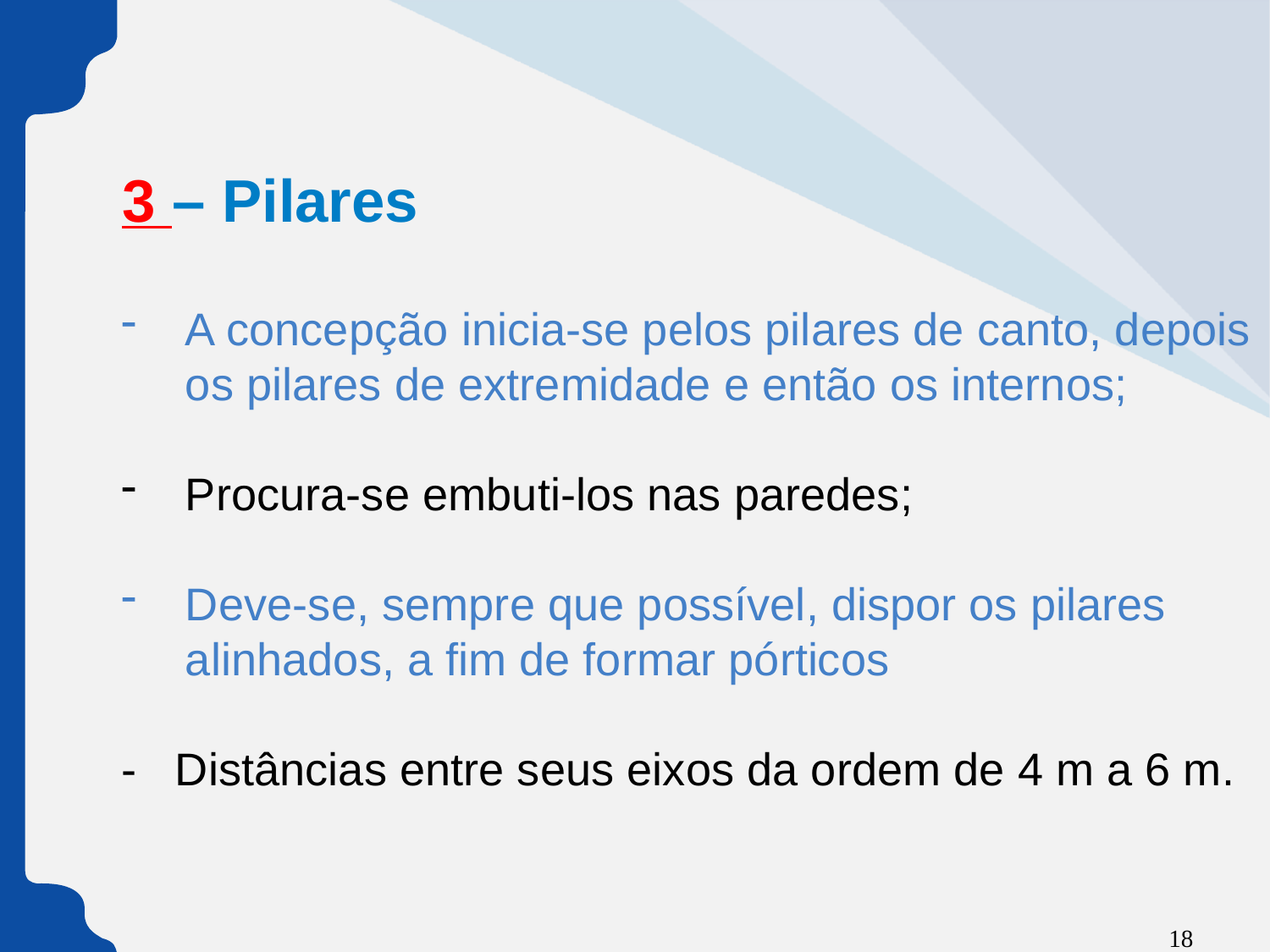

A concepção inicia-se pelos pilares de canto, depois os pilares de extremidade e então os internos;

Procura-se embuti-los nas paredes;

Deve-se, sempre que possível, dispor os pilares alinhados, a fim de formar pórticos

-   Distâncias entre seus eixos da ordem de 4 m a 6 m.
# 3 – Pilares
18